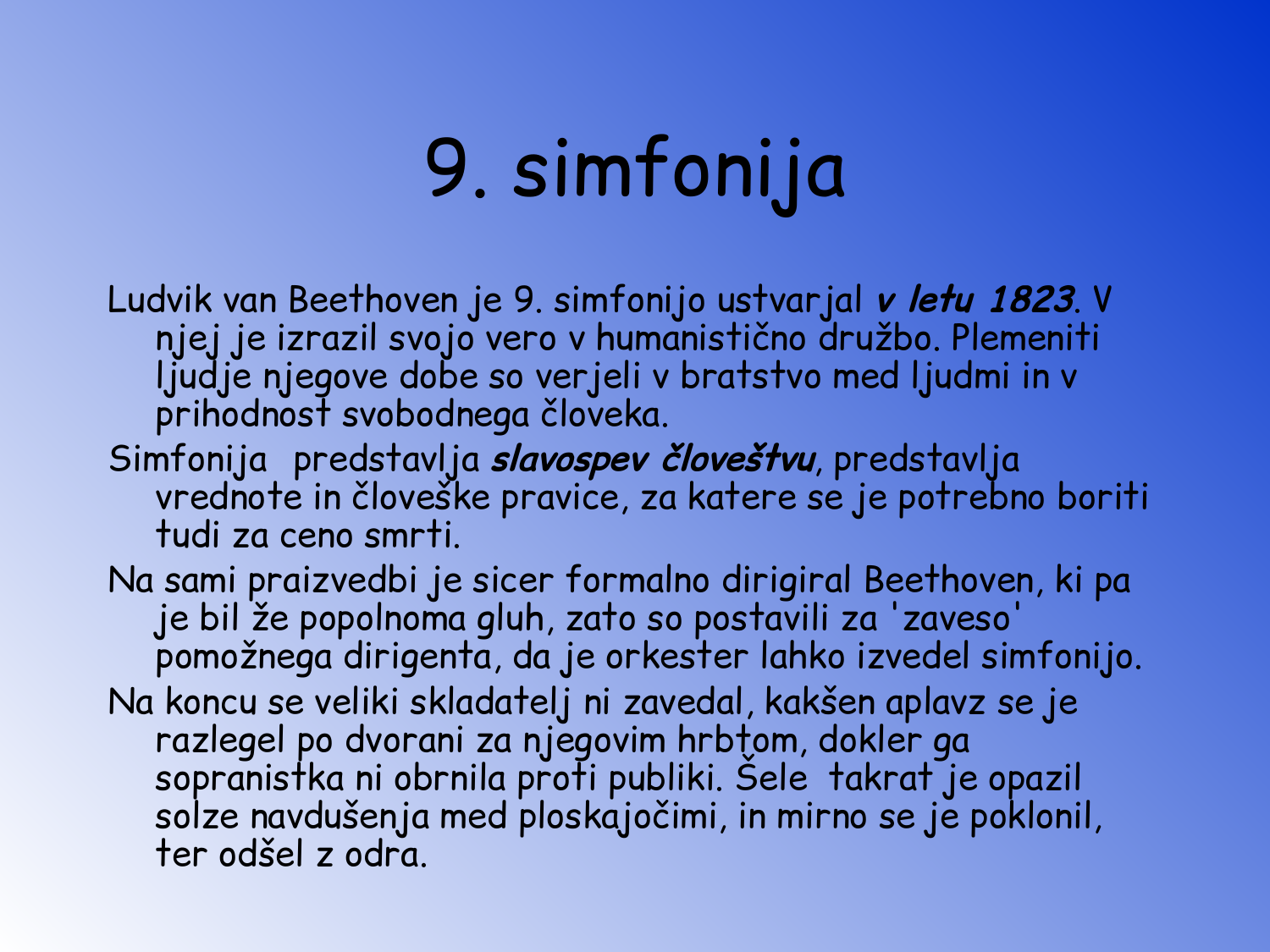

# 9. simfonija
Ludvik van Beethoven je 9. simfonijo ustvarjal v letu 1823. V njej je izrazil svojo vero v humanistično družbo. Plemeniti ljudje njegove dobe so verjeli v bratstvo med ljudmi in v prihodnost svobodnega človeka.
Simfonija  predstavlja slavospev človeštvu, predstavlja vrednote in človeške pravice, za katere se je potrebno boriti tudi za ceno smrti.
Na sami praizvedbi je sicer formalno dirigiral Beethoven, ki pa je bil že popolnoma gluh, zato so postavili za 'zaveso' pomožnega dirigenta, da je orkester lahko izvedel simfonijo.
Na koncu se veliki skladatelj ni zavedal, kakšen aplavz se je razlegel po dvorani za njegovim hrbtom, dokler ga sopranistka ni obrnila proti publiki. Šele  takrat je opazil solze navdušenja med ploskajočimi, in mirno se je poklonil, ter odšel z odra.